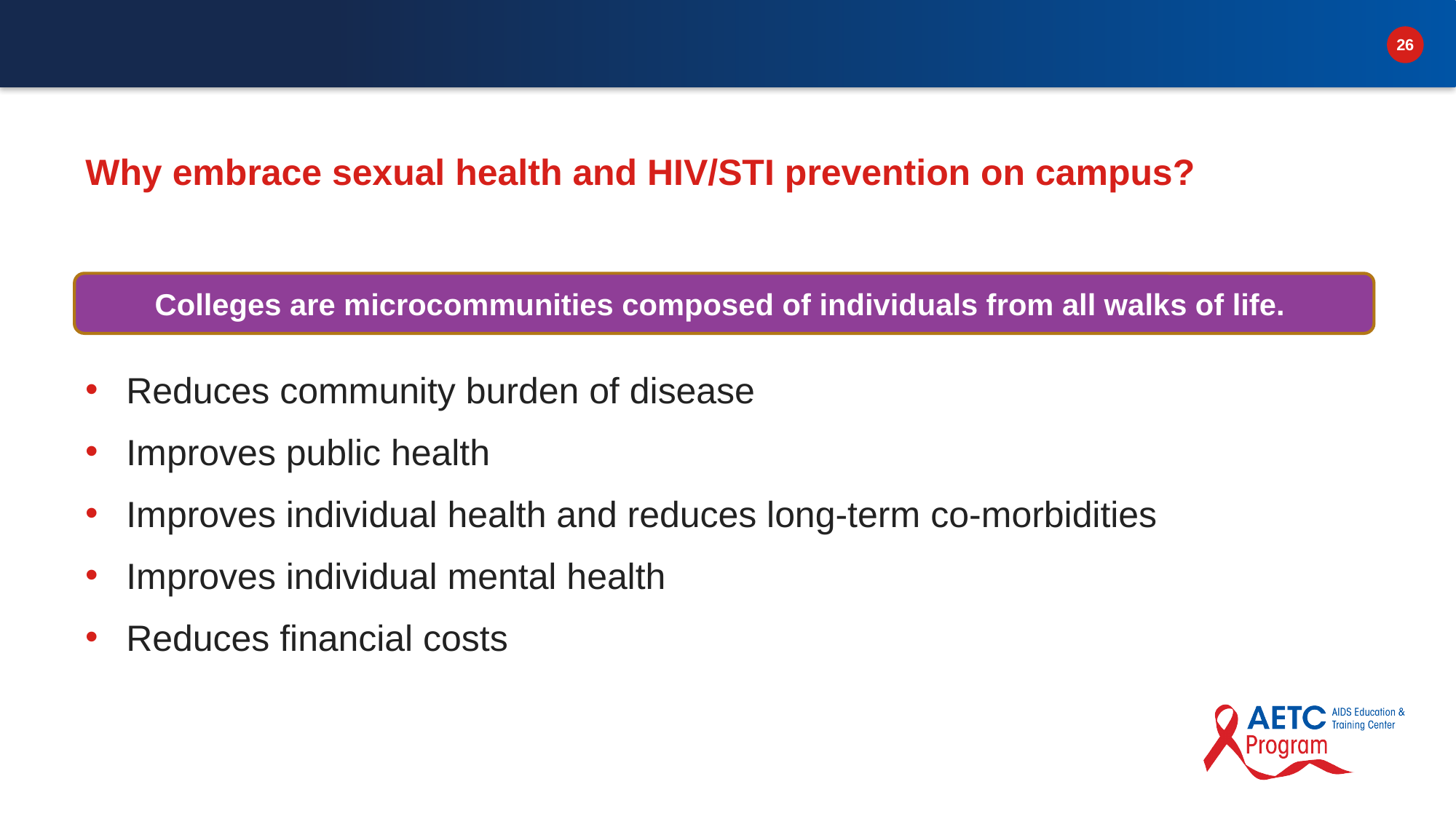

# Why embrace sexual health and HIV/STI prevention on campus?
Colleges are microcommunities composed of individuals from all walks of life.
Reduces community burden of disease
Improves public health
Improves individual health and reduces long-term co-morbidities
Improves individual mental health
Reduces financial costs